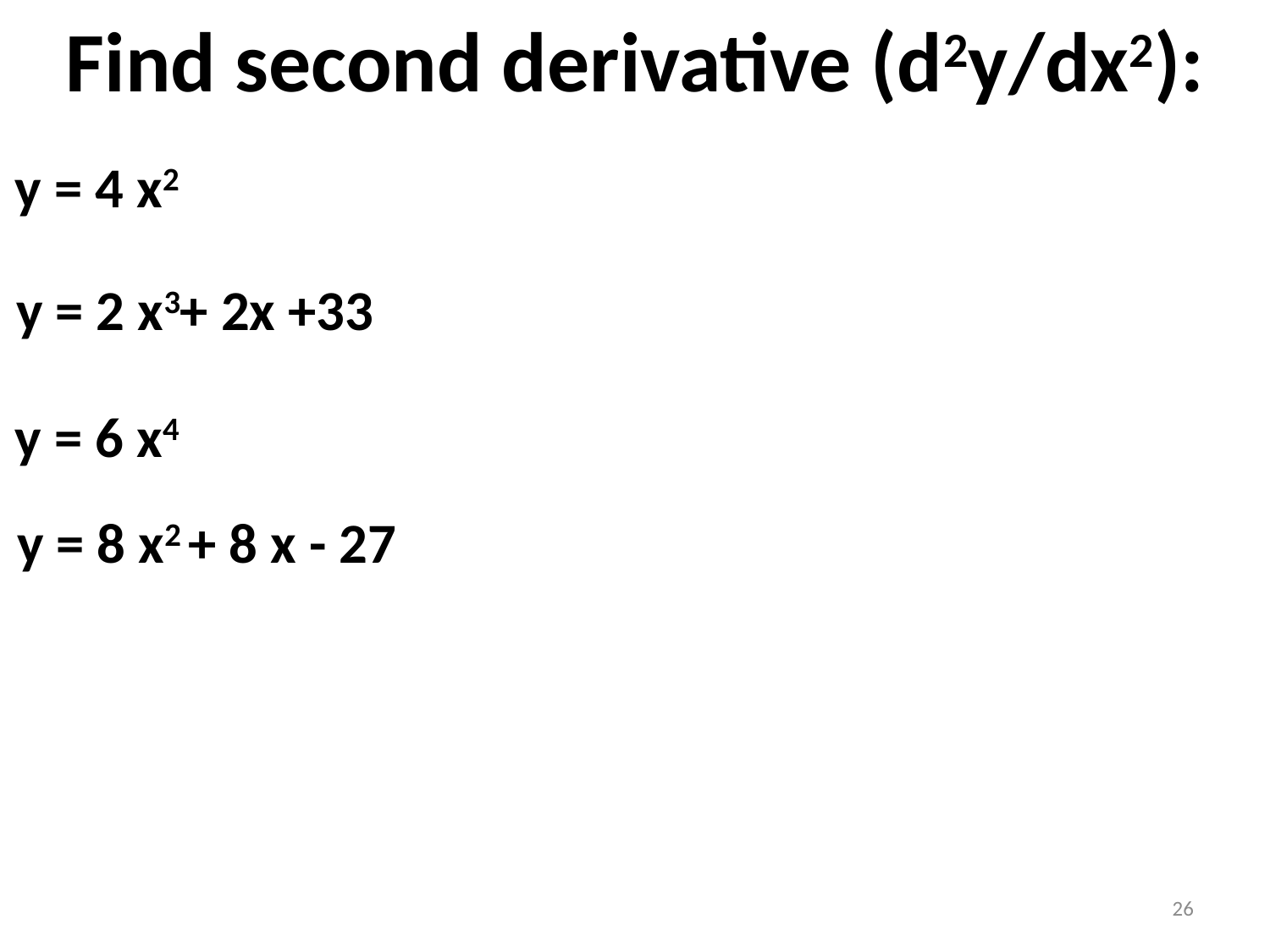

Find second derivative (d2y/dx2):
y = 4 x2
y = 2 x3+ 2x +33
y = 6 x4
y = 8 x2 + 8 x - 27
26